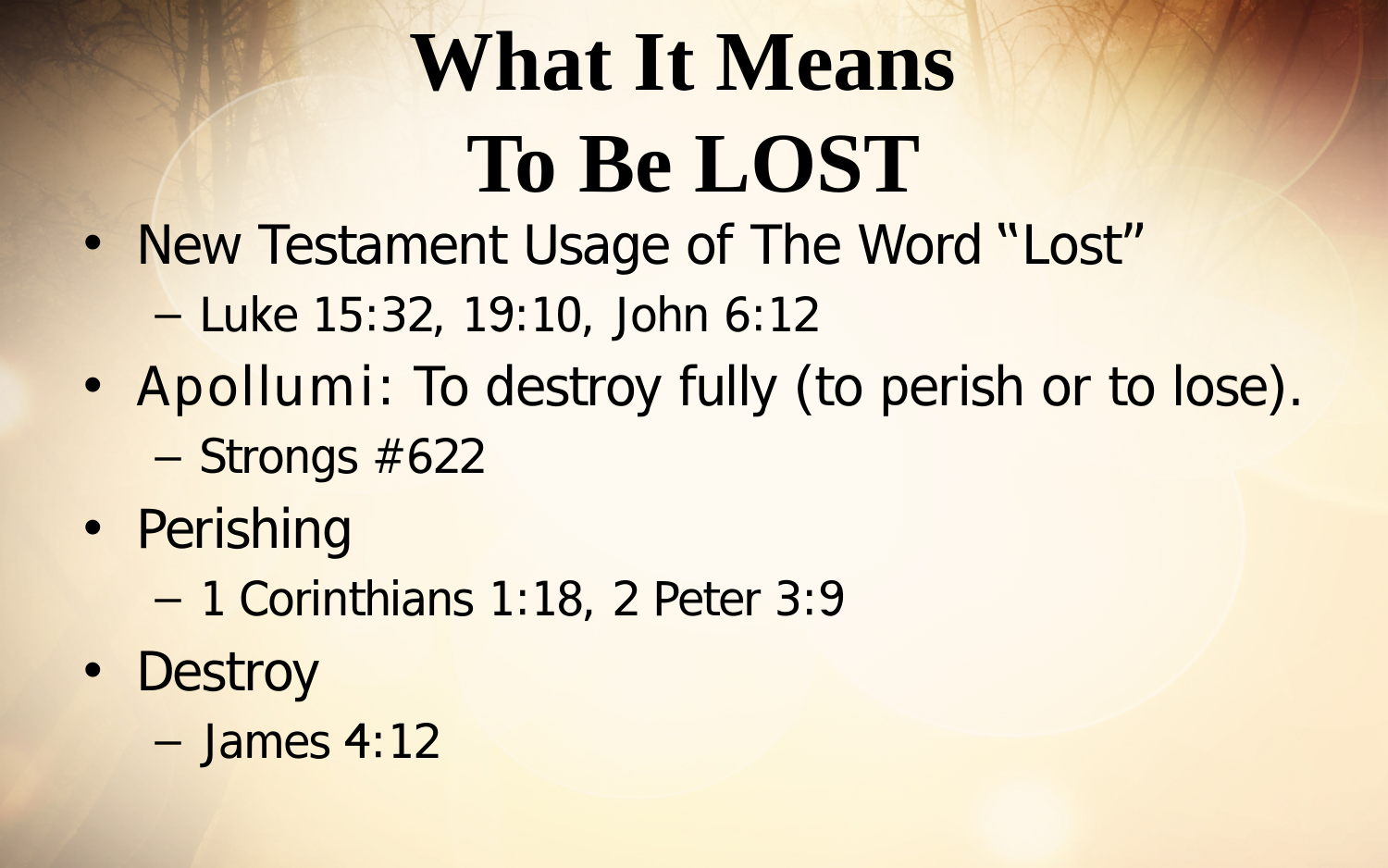

# What It Means To Be LOST
New Testament Usage of The Word “Lost”
Luke 15:32, 19:10, John 6:12
Apollumi: To destroy fully (to perish or to lose).
Strongs #622
Perishing
1 Corinthians 1:18, 2 Peter 3:9
Destroy
James 4:12